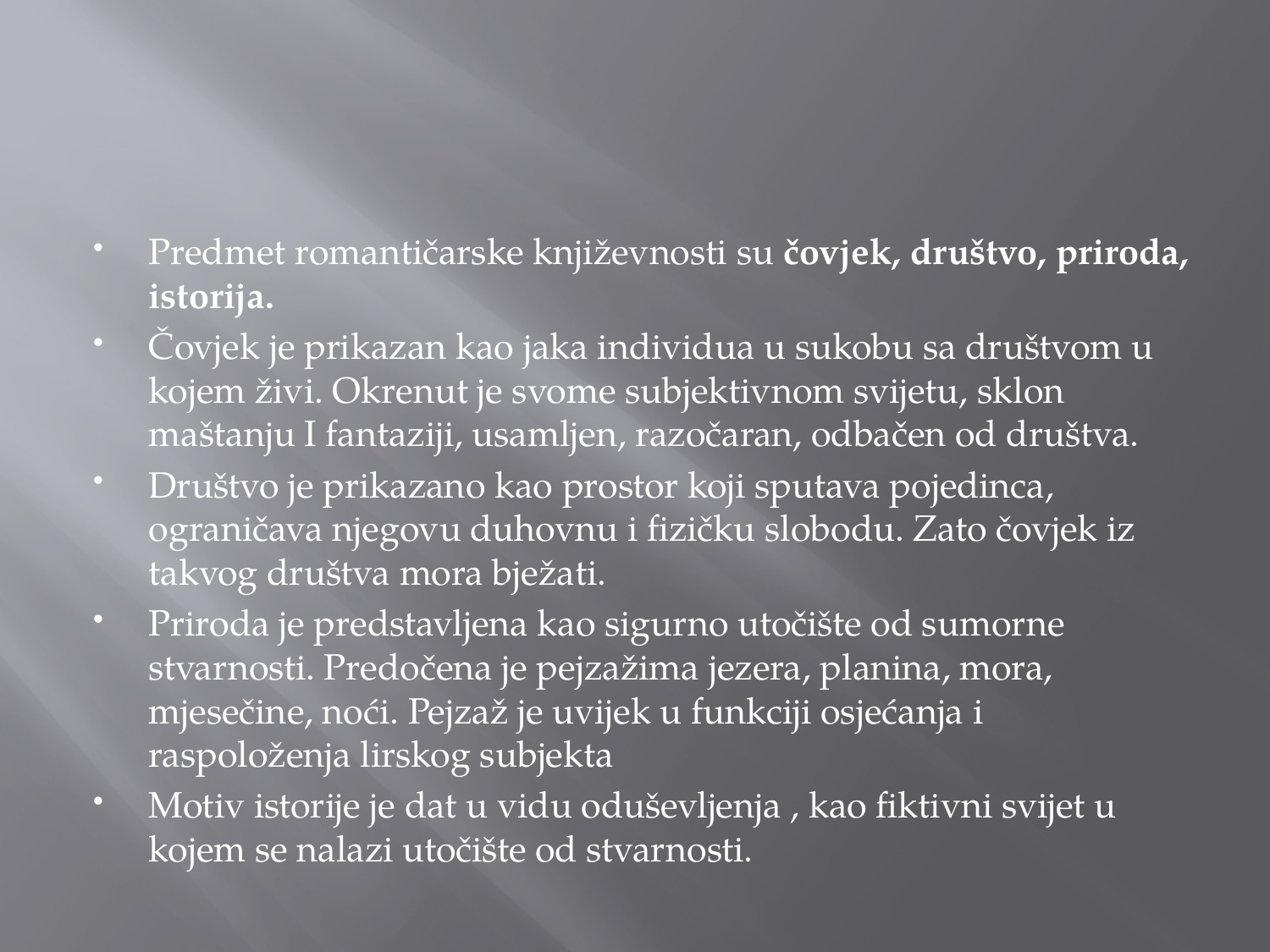

Predmet romantičarske književnosti su čovjek, društvo, priroda, istorija.
Čovjek je prikazan kao jaka individua u sukobu sa društvom u kojem živi. Okrenut je svome subjektivnom svijetu, sklon maštanju I fantaziji, usamljen, razočaran, odbačen od društva.
Društvo je prikazano kao prostor koji sputava pojedinca, ograničava njegovu duhovnu i fizičku slobodu. Zato čovjek iz takvog društva mora bježati.
Priroda je predstavljena kao sigurno utočište od sumorne stvarnosti. Predočena je pejzažima jezera, planina, mora, mjesečine, noći. Pejzaž je uvijek u funkciji osjećanja i raspoloženja lirskog subjekta
Motiv istorije je dat u vidu oduševljenja , kao fiktivni svijet u kojem se nalazi utočište od stvarnosti.